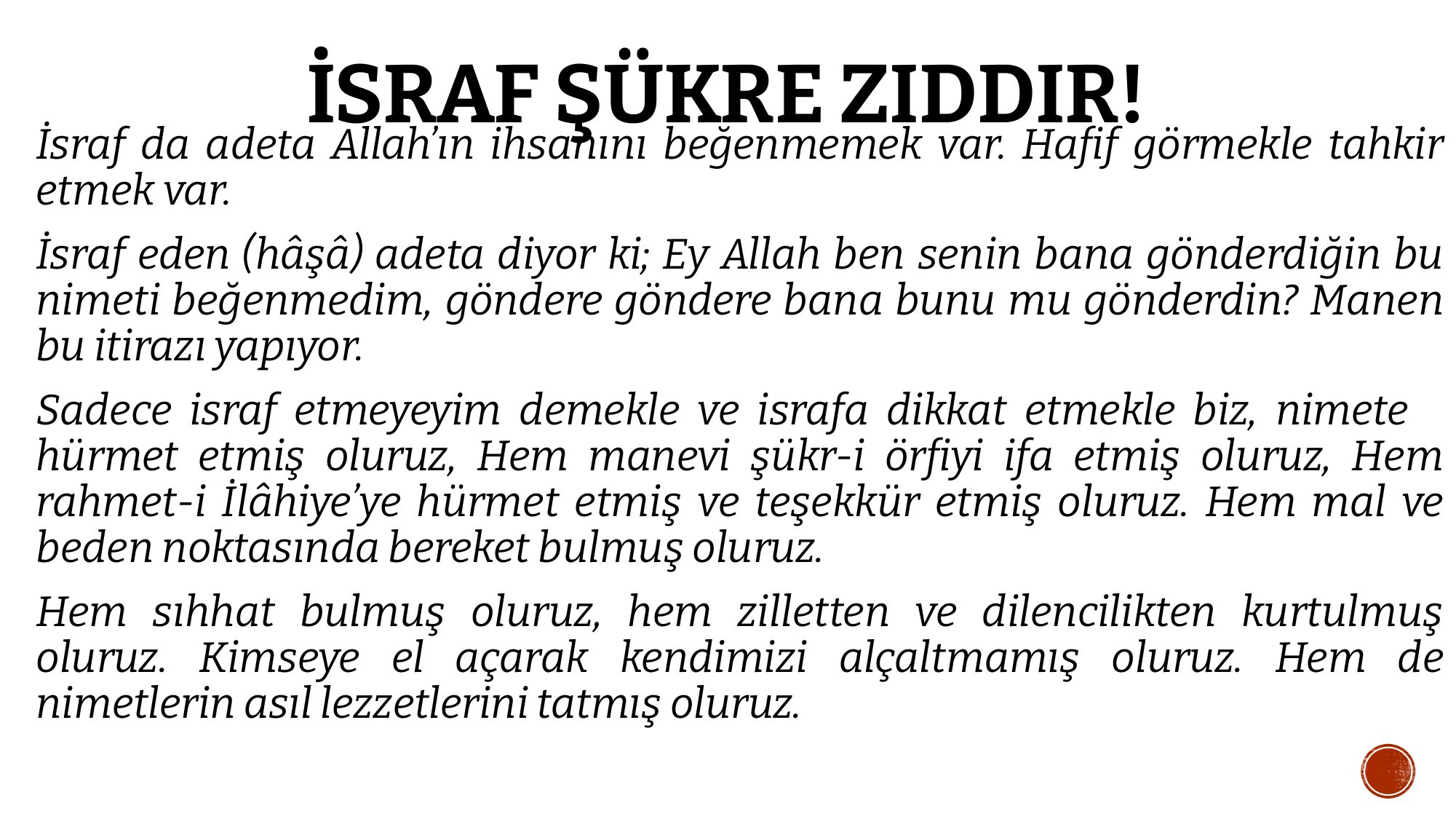

# İsraf Şükre zIddIr!
İsraf da adeta Allah’ın ihsanını beğenmemek var. Hafif görmekle tahkir etmek var.
İsraf eden (hâşâ) adeta diyor ki; Ey Allah ben senin bana gönderdiğin bu nimeti beğenmedim, göndere göndere bana bunu mu gönderdin? Manen bu itirazı yapıyor.
Sadece israf etmeyeyim demekle ve israfa dikkat etmekle biz, nimete   hürmet etmiş oluruz, Hem manevi şükr-i örfiyi ifa etmiş oluruz, Hem rahmet-i İlâhiye’ye hürmet etmiş ve teşekkür etmiş oluruz. Hem mal ve beden noktasında bereket bulmuş oluruz.
Hem sıhhat bulmuş oluruz, hem zilletten ve dilencilikten kurtulmuş oluruz. Kimseye el açarak kendimizi alçaltmamış oluruz. Hem de nimetlerin asıl lezzetlerini tatmış oluruz.